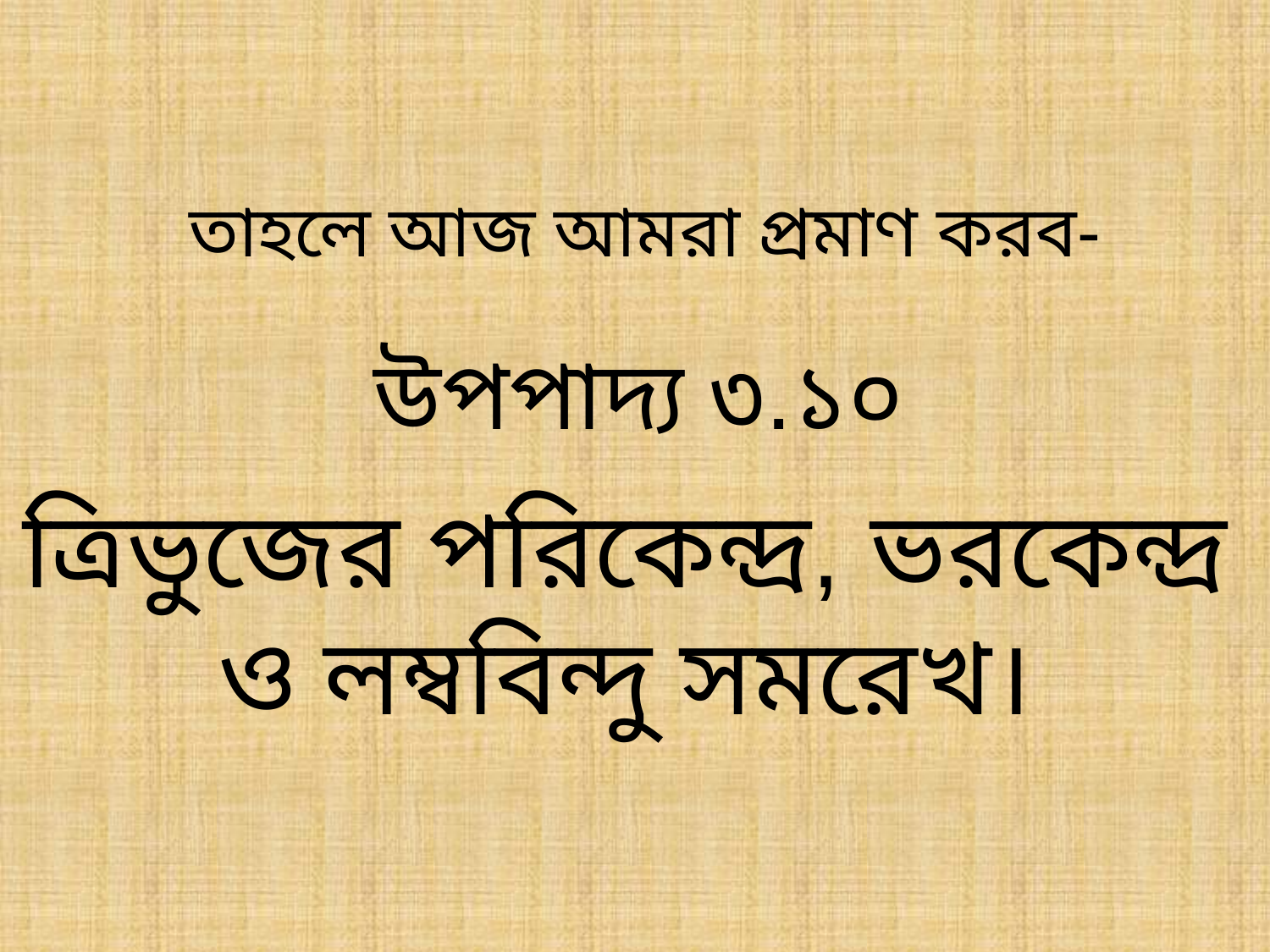

তাহলে আজ আমরা প্রমাণ করব-
উপপাদ্য ৩.১০
ত্রিভুজের পরিকেন্দ্র, ভরকেন্দ্র
ও লম্ববিন্দু সমরেখ।